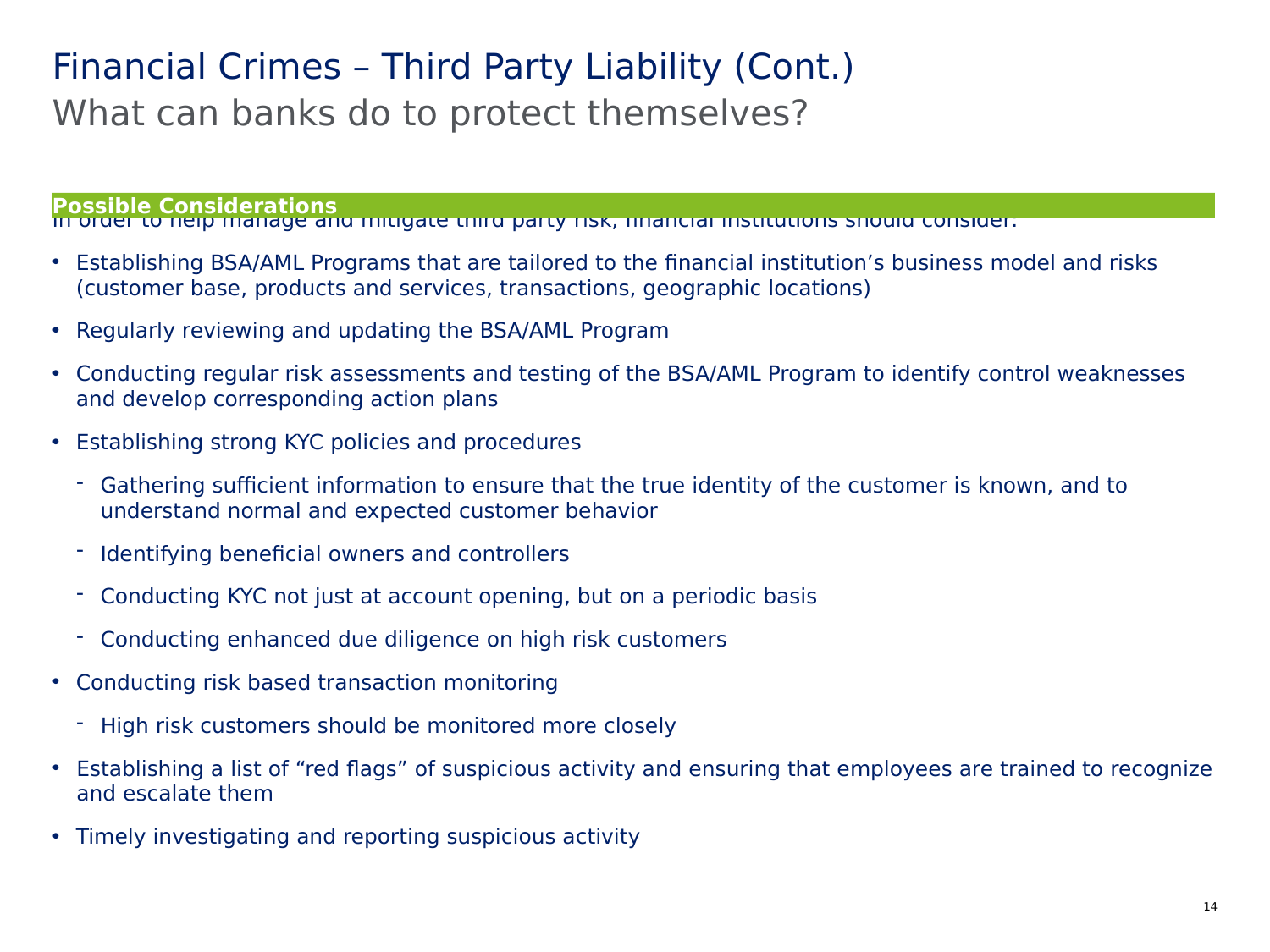

# Financial Crimes – Third Party Liability (Cont.)
What can banks do to protect themselves?
Possible Considerations

In order to help manage and mitigate third party risk, financial institutions should consider:
Establishing BSA/AML Programs that are tailored to the financial institution’s business model and risks (customer base, products and services, transactions, geographic locations)
Regularly reviewing and updating the BSA/AML Program
Conducting regular risk assessments and testing of the BSA/AML Program to identify control weaknesses and develop corresponding action plans
Establishing strong KYC policies and procedures
Gathering sufficient information to ensure that the true identity of the customer is known, and to understand normal and expected customer behavior
Identifying beneficial owners and controllers
Conducting KYC not just at account opening, but on a periodic basis
Conducting enhanced due diligence on high risk customers
Conducting risk based transaction monitoring
High risk customers should be monitored more closely
Establishing a list of “red flags” of suspicious activity and ensuring that employees are trained to recognize and escalate them
Timely investigating and reporting suspicious activity